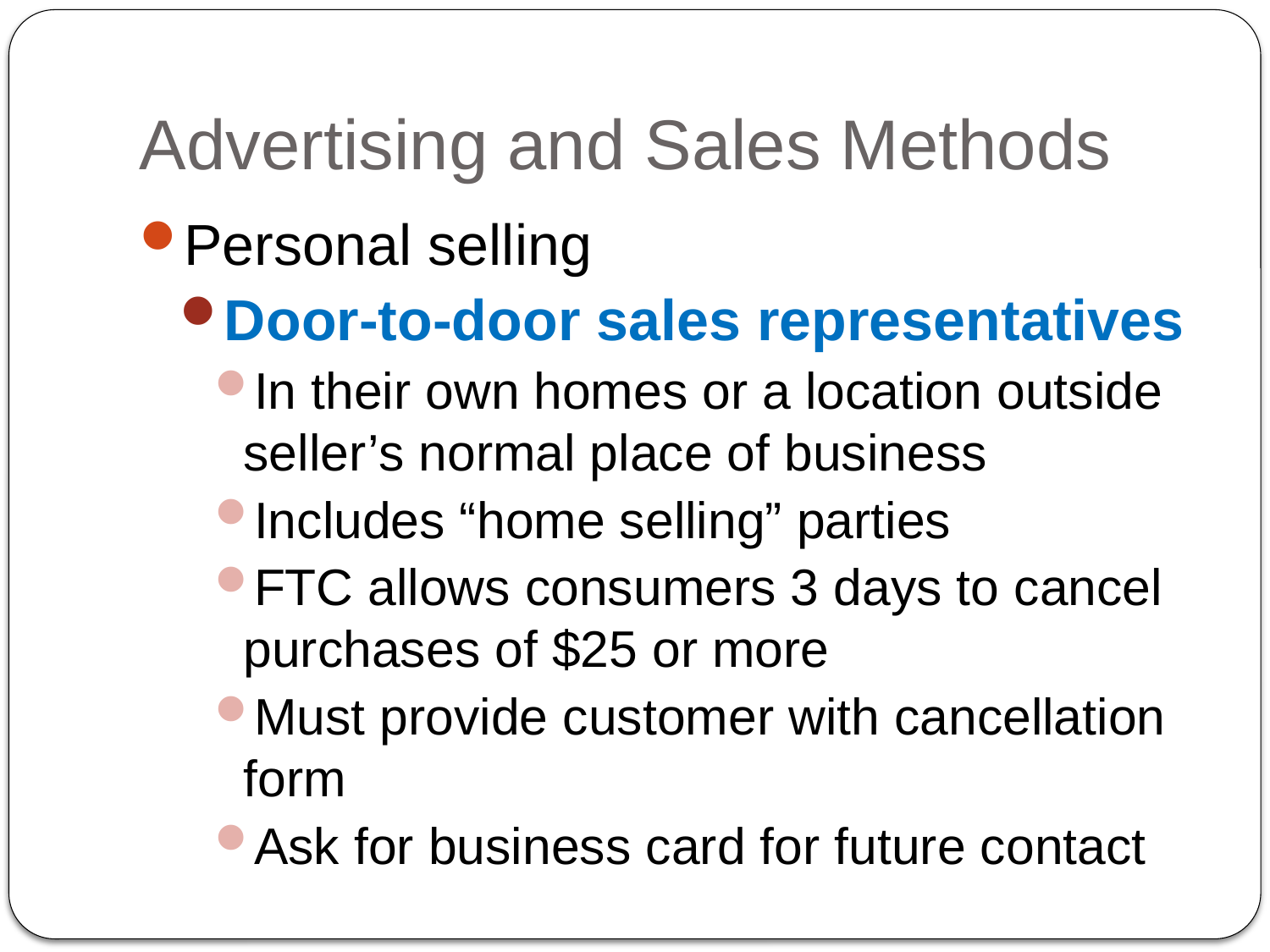

# Advertising and Sales Methods
Personal selling
Door-to-door sales representatives
In their own homes or a location outside seller’s normal place of business
Includes “home selling” parties
FTC allows consumers 3 days to cancel purchases of $25 or more
Must provide customer with cancellation form
Ask for business card for future contact